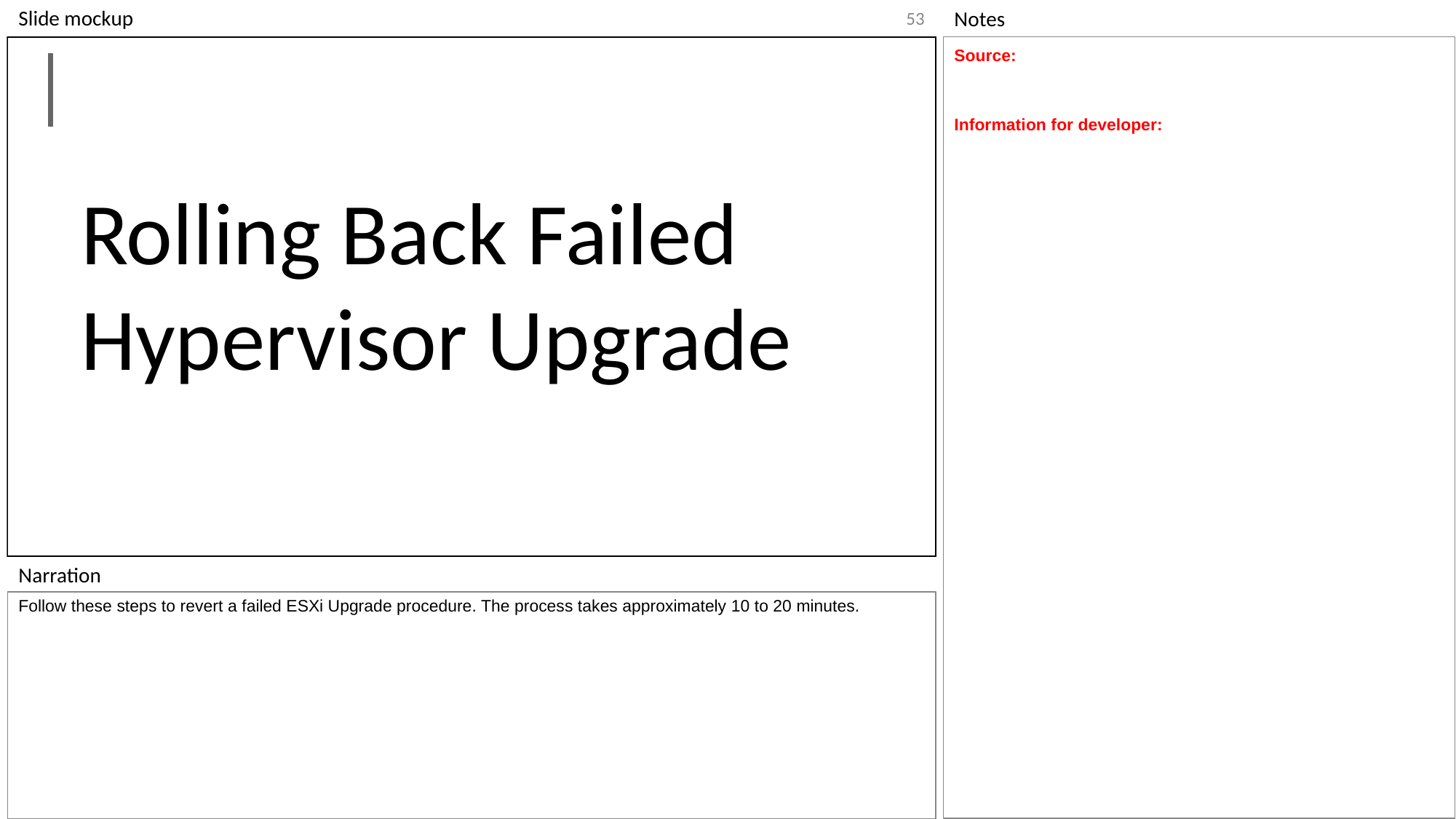

53
Source:

Information for developer:

Rolling Back Failed Hypervisor Upgrade
Follow these steps to revert a failed ESXi Upgrade procedure. The process takes approximately 10 to 20 minutes.